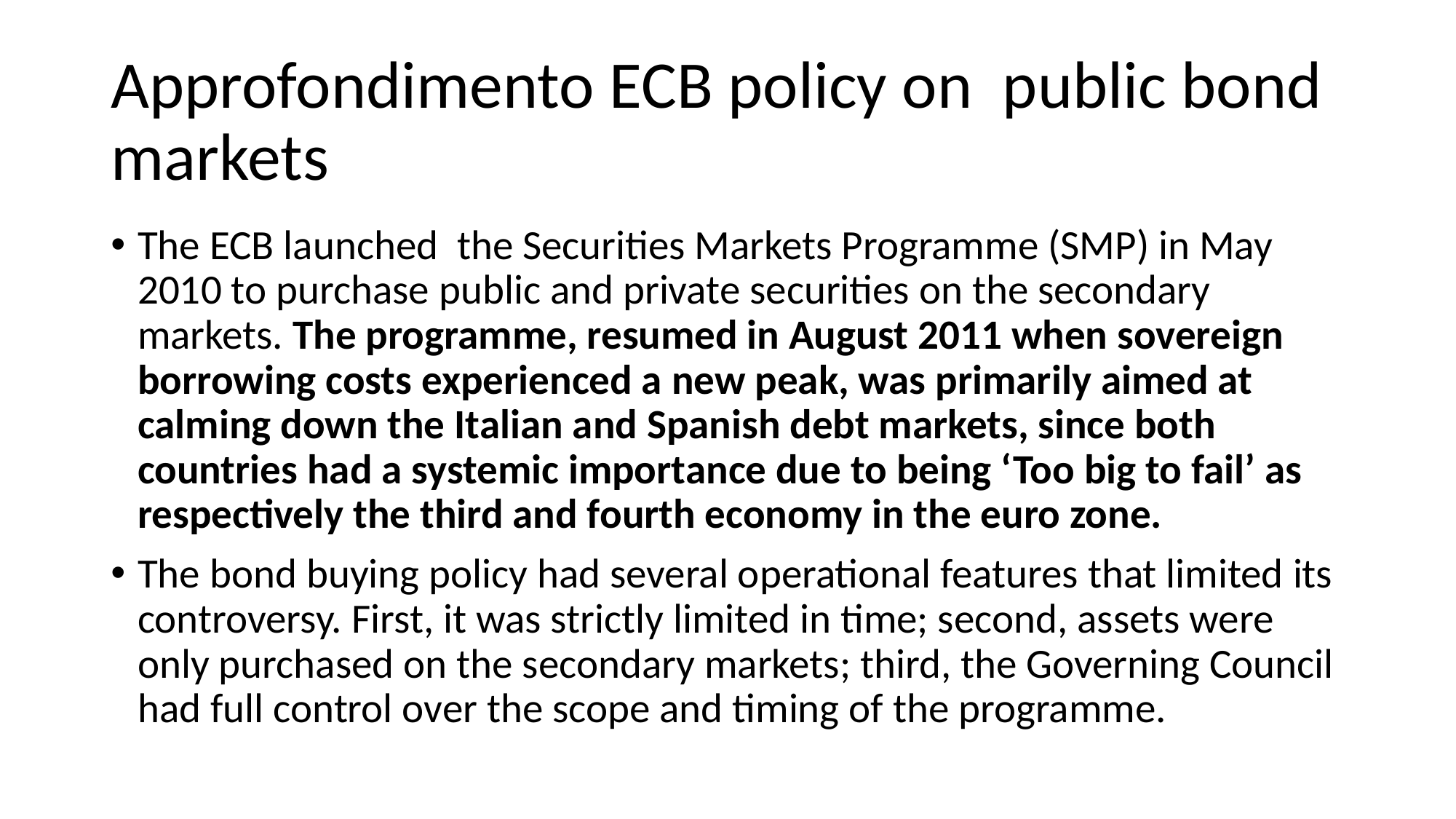

# Approfondimento ECB policy on  public bond markets
The ECB launched  the Securities Markets Programme (SMP) in May 2010 to purchase public and private securities on the secondary markets. The programme, resumed in August 2011 when sovereign borrowing costs experienced a new peak, was primarily aimed at calming down the Italian and Spanish debt markets, since both countries had a systemic importance due to being ‘Too big to fail’ as respectively the third and fourth economy in the euro zone.
The bond buying policy had several operational features that limited its controversy. First, it was strictly limited in time; second, assets were only purchased on the secondary markets; third, the Governing Council had full control over the scope and timing of the programme.